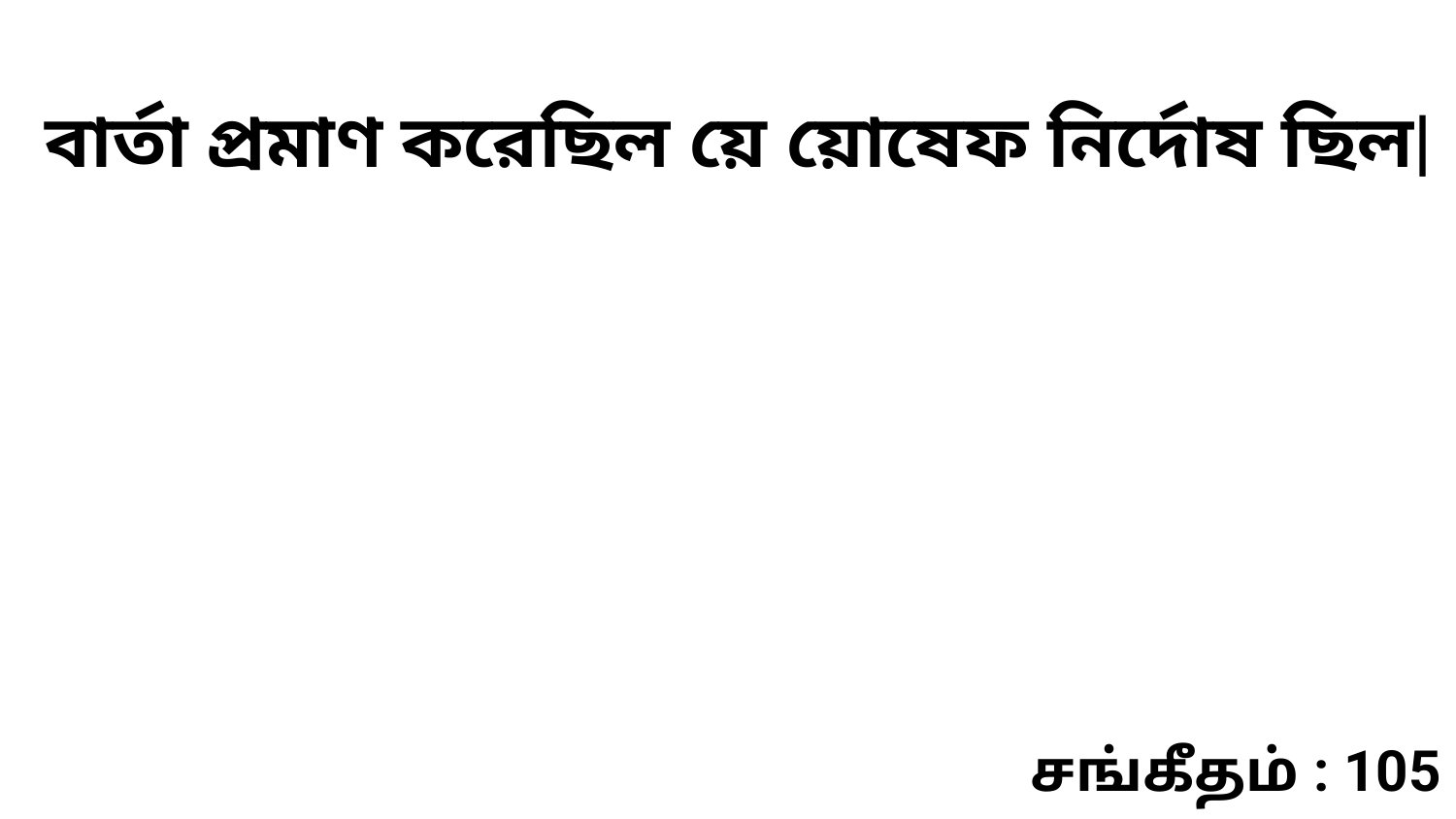

বার্তা প্রমাণ করেছিল য়ে য়োষেফ নির্দোষ ছিল|
சங்கீதம் : 105